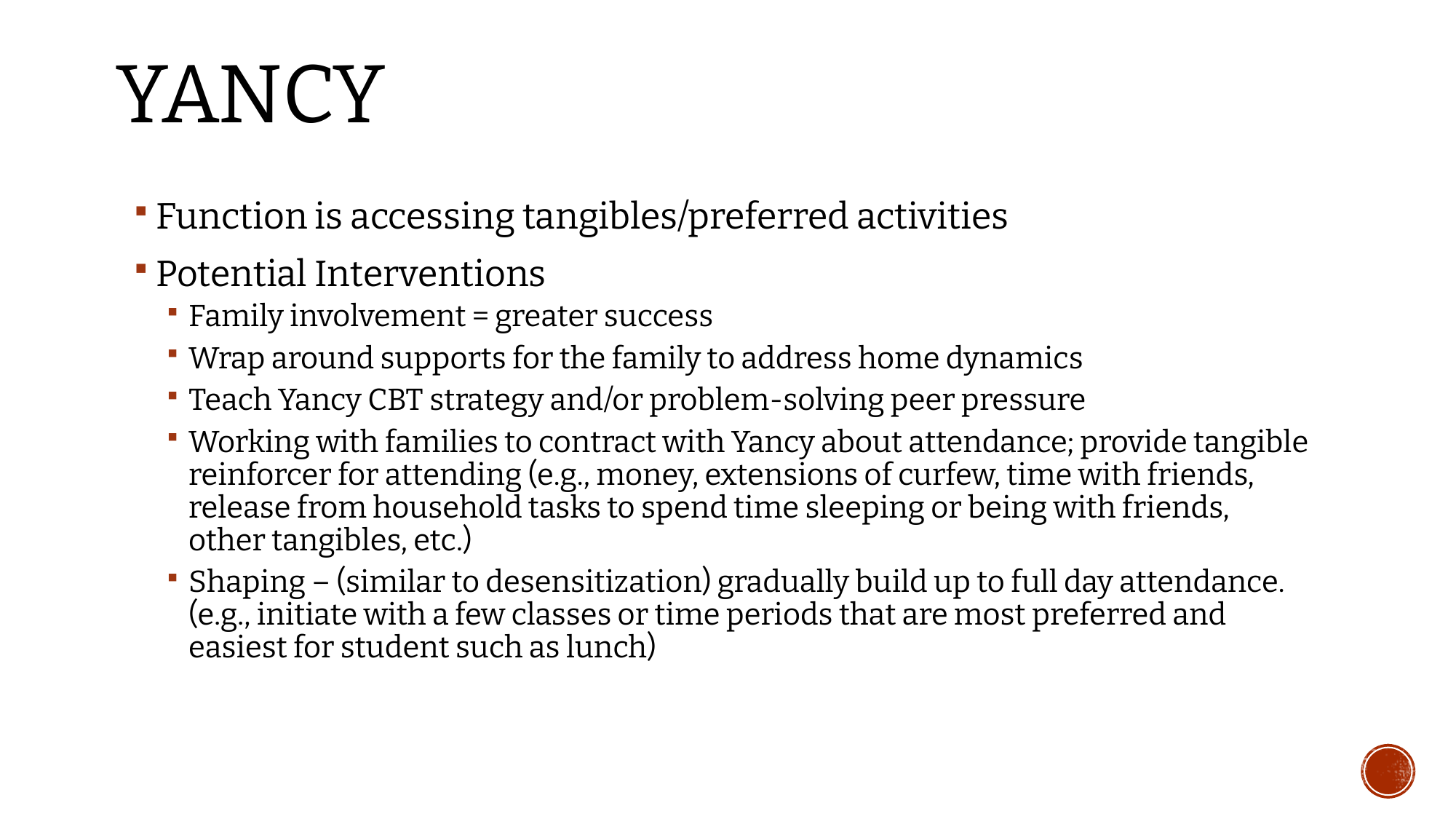

# Yancy
Function is accessing tangibles/preferred activities
Potential Interventions
Family involvement = greater success
Wrap around supports for the family to address home dynamics
Teach Yancy CBT strategy and/or problem-solving peer pressure
Working with families to contract with Yancy about attendance; provide tangible reinforcer for attending (e.g., money, extensions of curfew, time with friends, release from household tasks to spend time sleeping or being with friends, other tangibles, etc.)
Shaping – (similar to desensitization) gradually build up to full day attendance. (e.g., initiate with a few classes or time periods that are most preferred and easiest for student such as lunch)